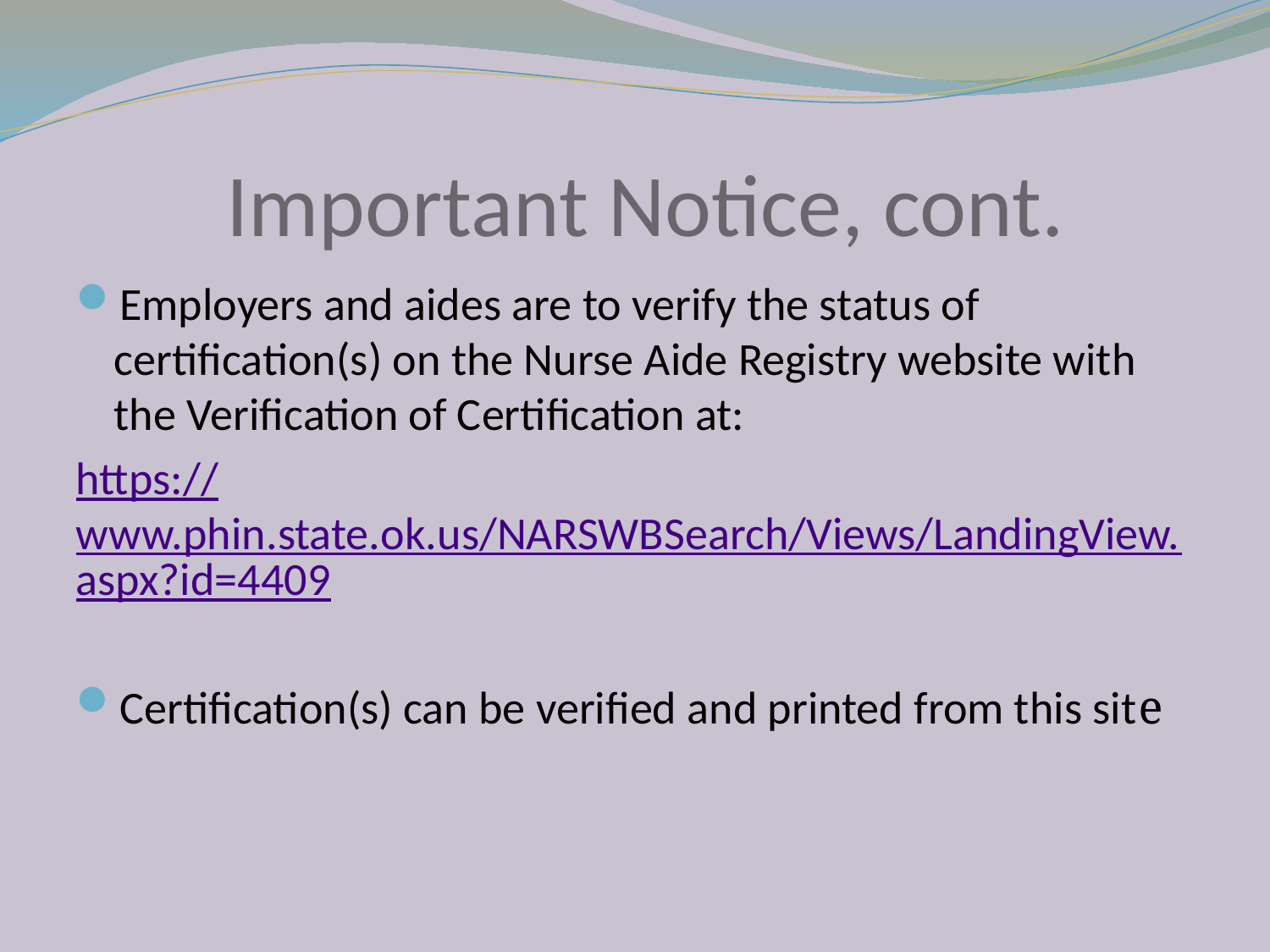

# Important Notice, cont.
Employers and aides are to verify the status of certification(s) on the Nurse Aide Registry website with the Verification of Certification at:
https://www.phin.state.ok.us/NARSWBSearch/Views/LandingView.aspx?id=4409

Certification(s) can be verified and printed from this site